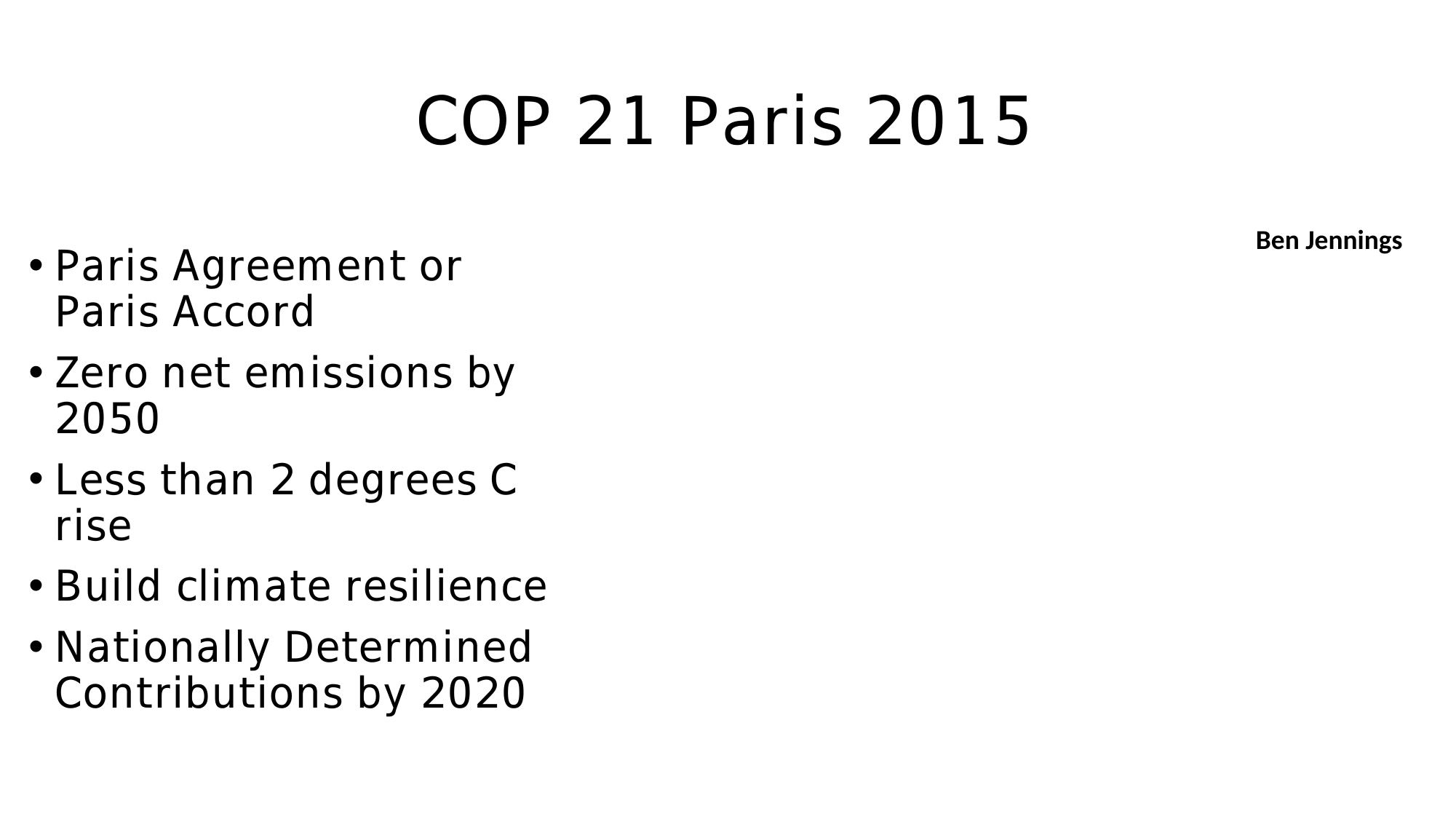

# COP 21 Paris 2015
Ben Jennings
Paris Agreement or Paris Accord
Zero net emissions by 2050
Less than 2 degrees C rise
Build climate resilience
Nationally Determined Contributions by 2020